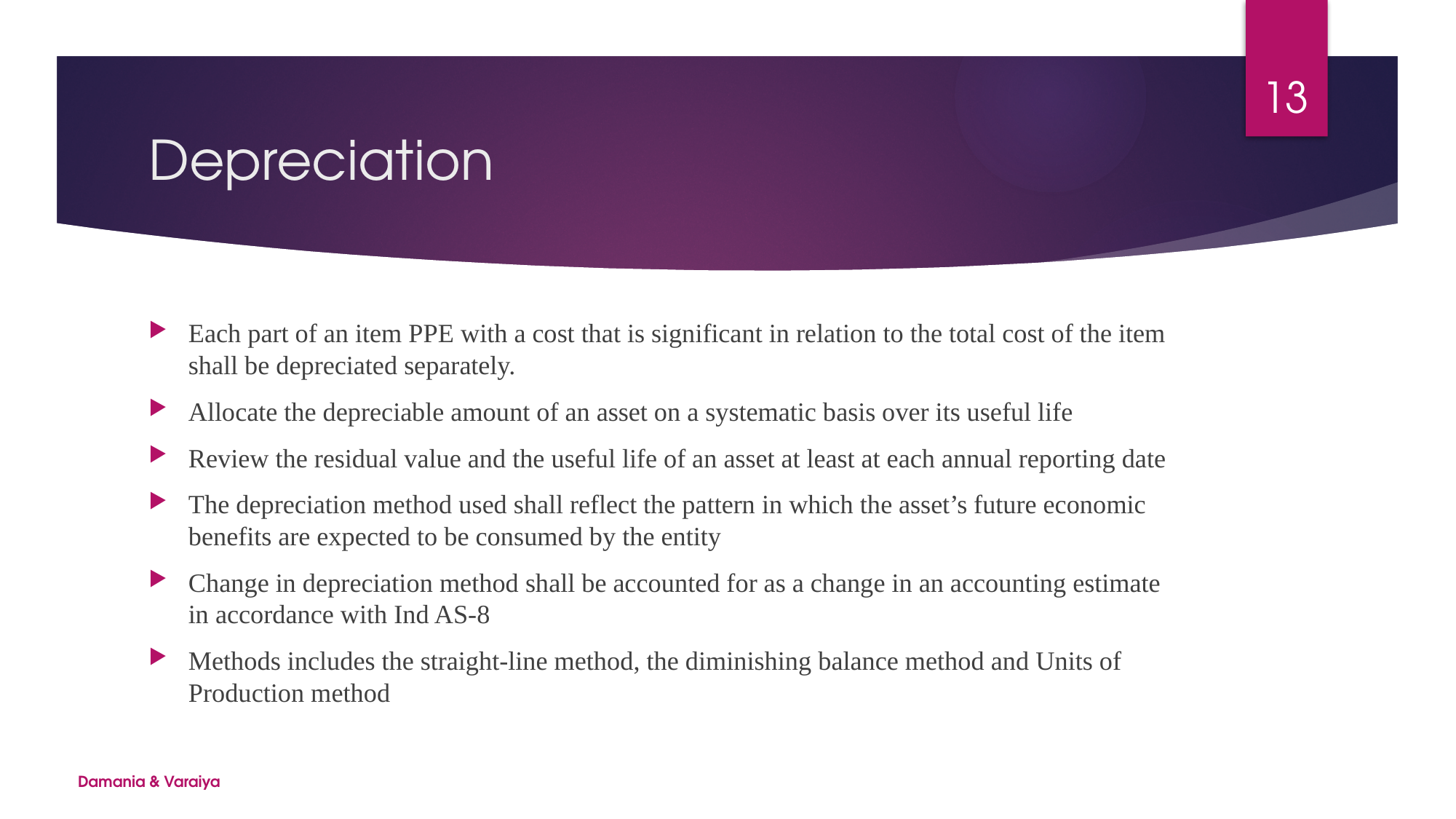

13
# Depreciation
Each part of an item PPE with a cost that is significant in relation to the total cost of the item shall be depreciated separately.
Allocate the depreciable amount of an asset on a systematic basis over its useful life
Review the residual value and the useful life of an asset at least at each annual reporting date
The depreciation method used shall reflect the pattern in which the asset’s future economic benefits are expected to be consumed by the entity
Change in depreciation method shall be accounted for as a change in an accounting estimate in accordance with Ind AS-8
Methods includes the straight-line method, the diminishing balance method and Units of Production method

Damania & Varaiya